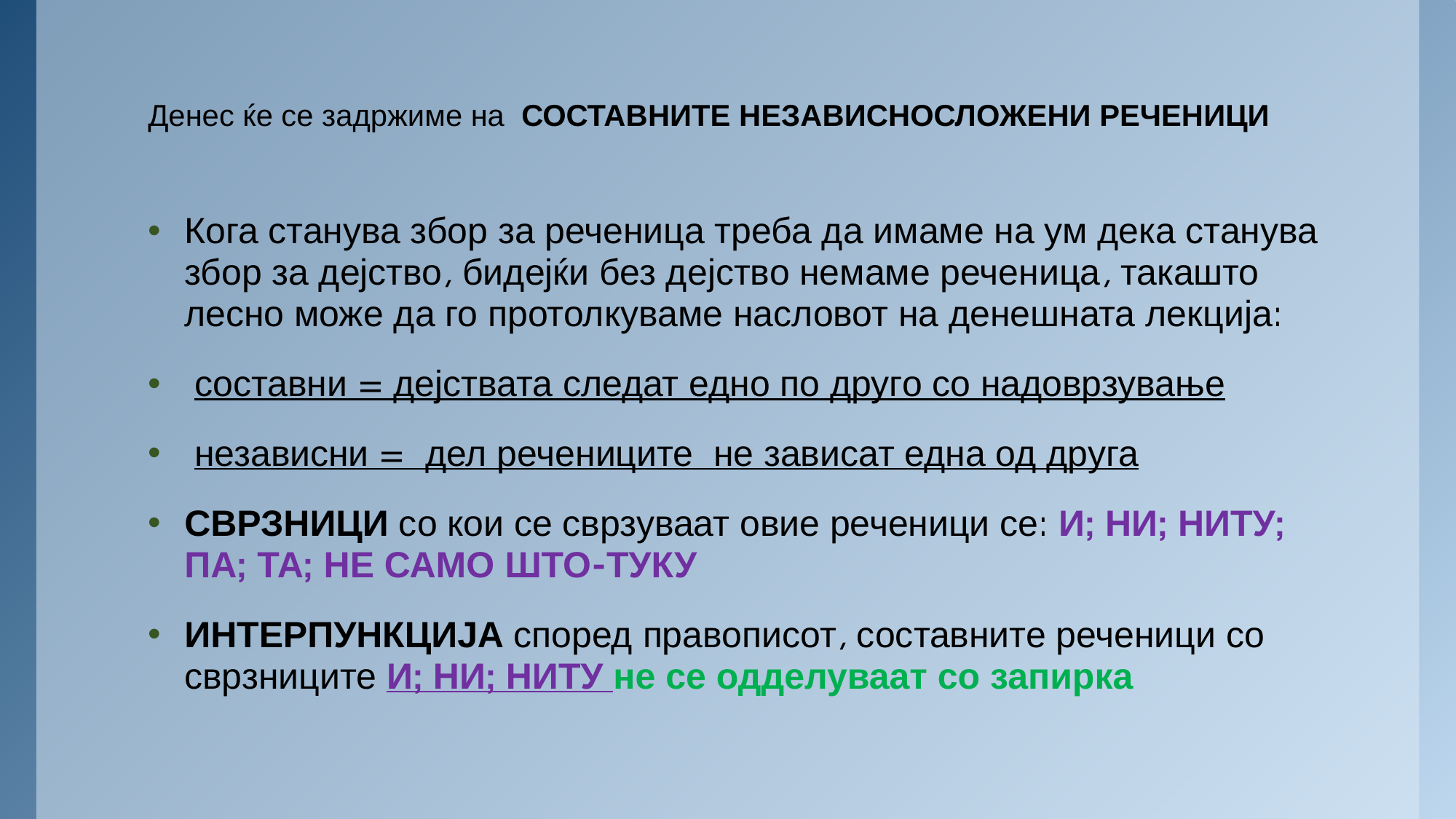

# Денес ќе се задржиме на  СОСТАВНИТЕ НЕЗАВИСНОСЛОЖЕНИ РЕЧЕНИЦИ
Кога станува збор за реченица треба да имаме на ум дека станува збор за дејство, бидејќи без дејство немаме реченица, такашто лесно може да го протолкуваме насловот на денешната лекција:
 составни = дејствата следат едно по друго со надоврзување
 независни =  дел речениците  не зависат една од друга
СВРЗНИЦИ со кои се сврзуваат овие реченици се: И; НИ; НИТУ; ПА; ТА; НЕ САМО ШТО-ТУКУ
ИНТЕРПУНКЦИЈА според правописот, составните реченици со сврзниците И; НИ; НИТУ не се одделуваат со запирка